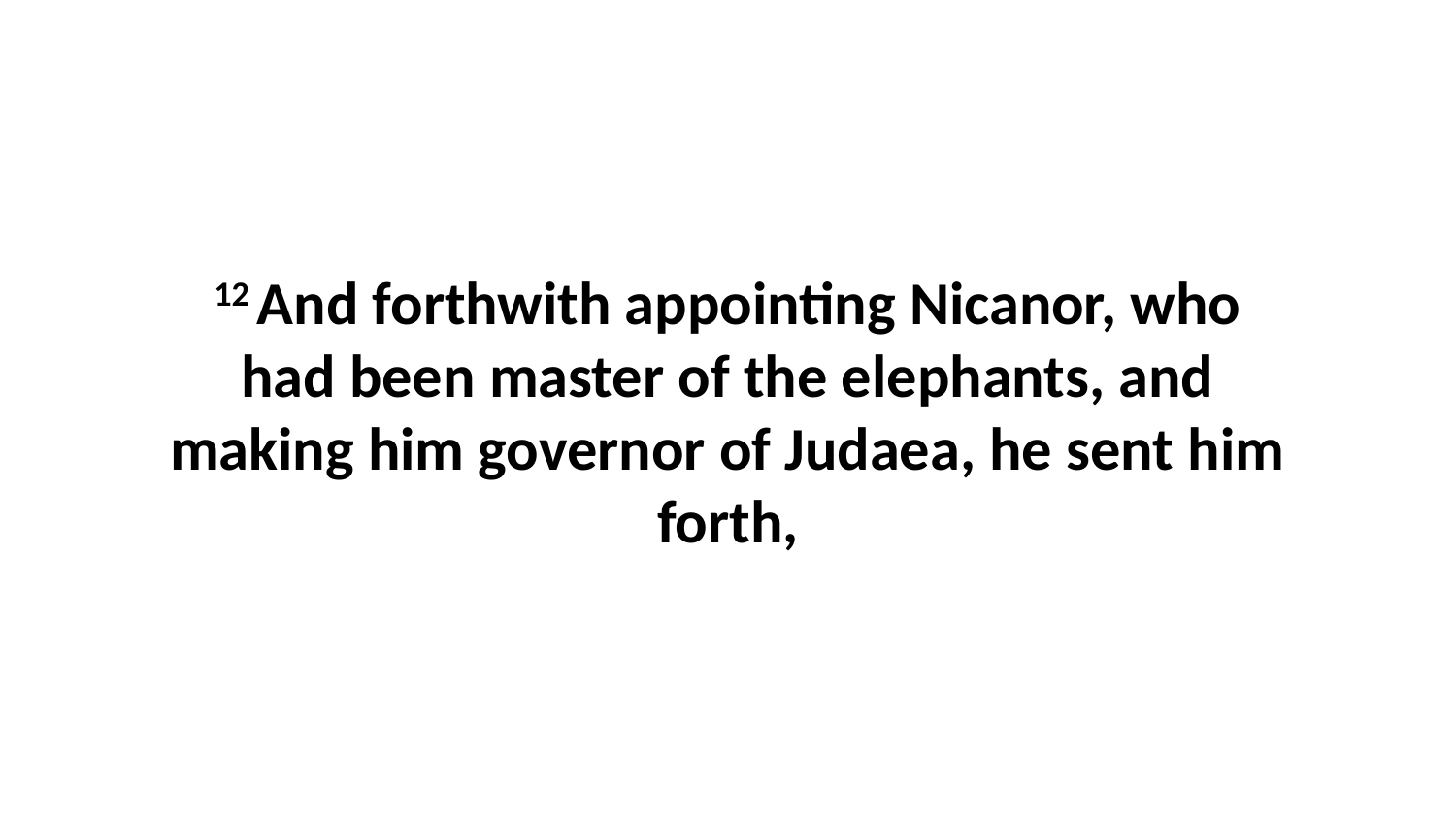

12 And forthwith appointing Nicanor, who had been master of the elephants, and making him governor of Judaea, he sent him forth,